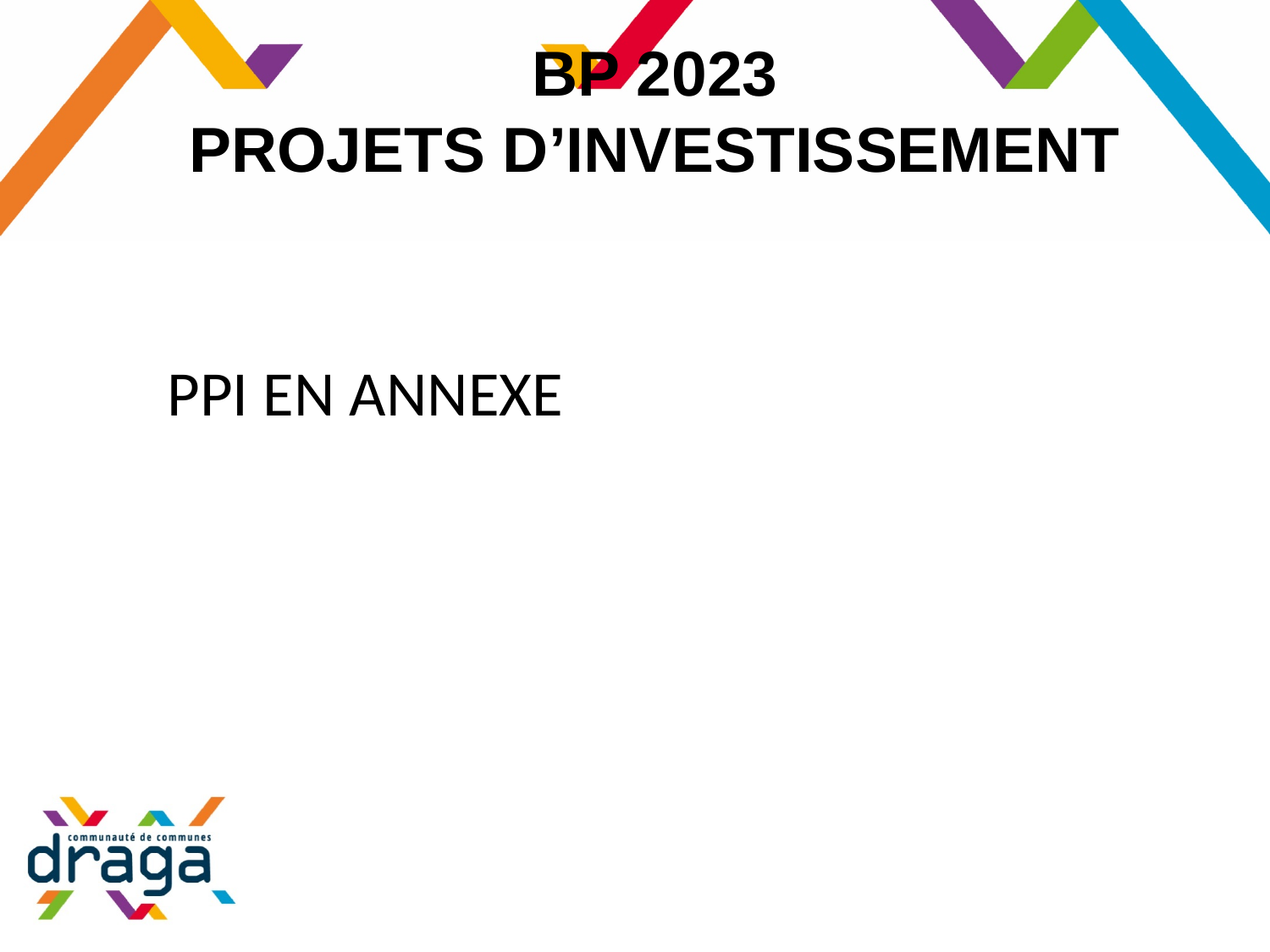

# BP 2023 PROJETS D’INVESTISSEMENT
PPI EN ANNEXE